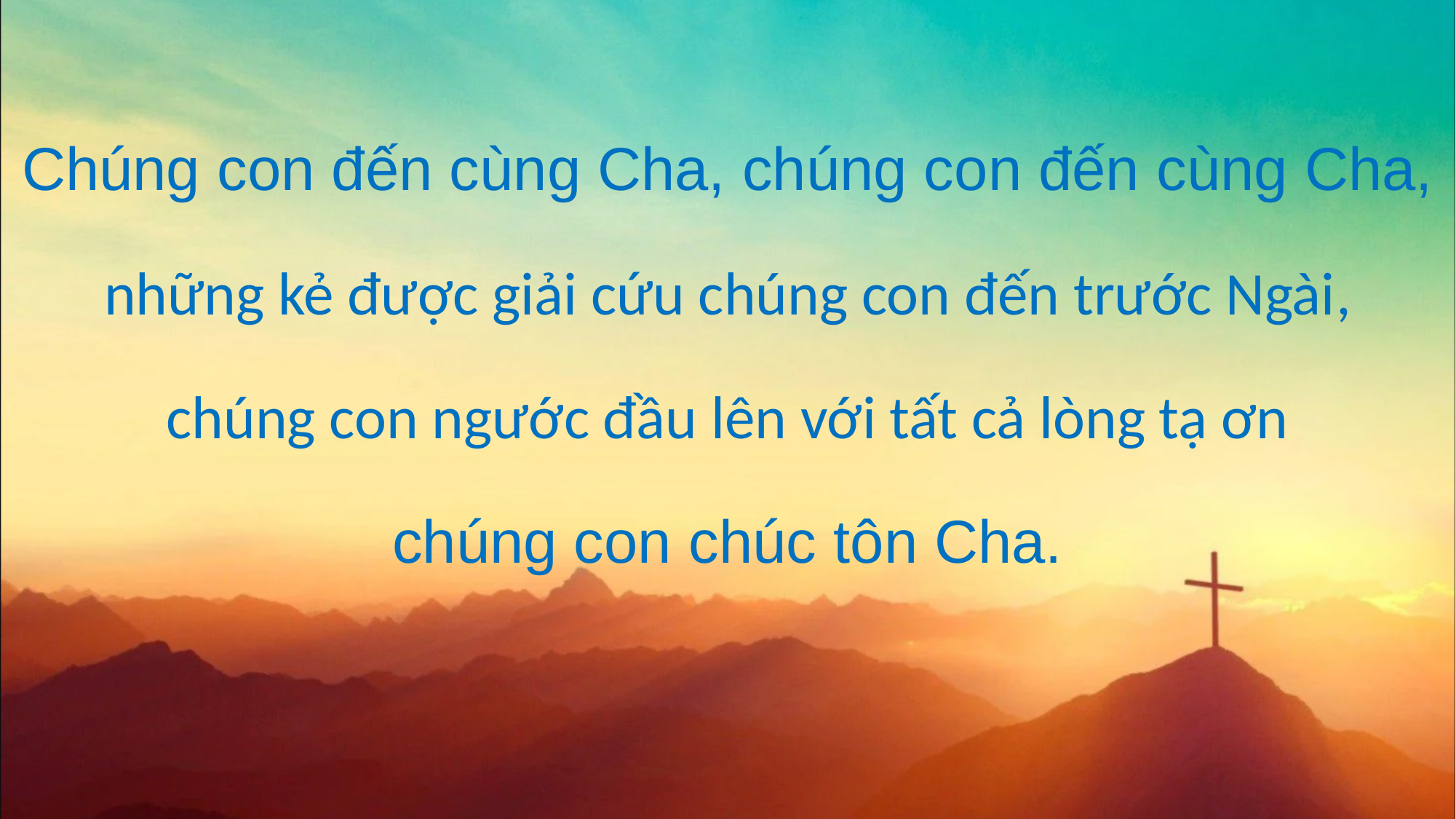

Chúng con đến cùng Cha, chúng con đến cùng Cha,
những kẻ được giải cứu chúng con đến trước Ngài,
chúng con ngước đầu lên với tất cả lòng tạ ơn
chúng con chúc tôn Cha.